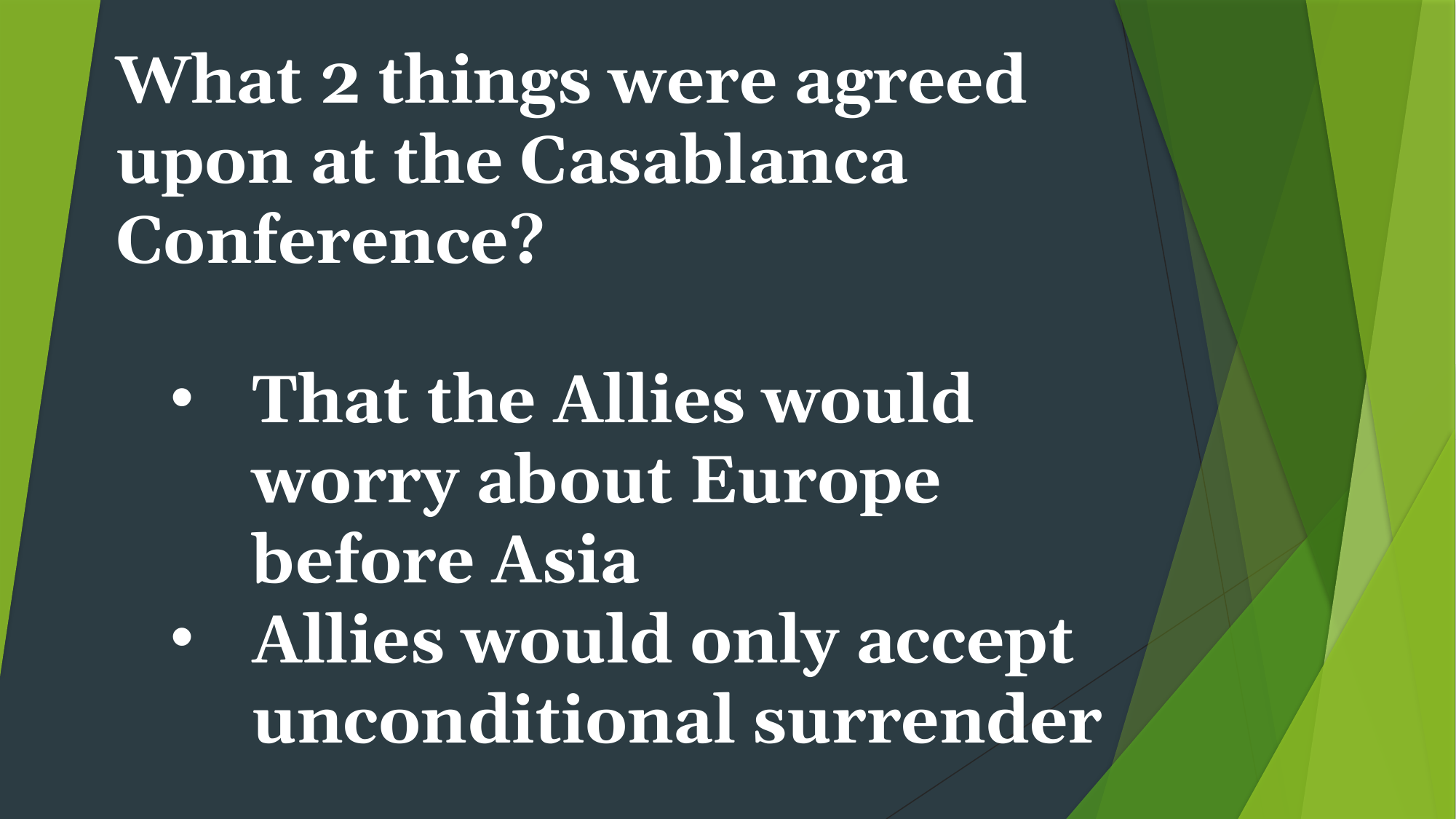

What 2 things were agreed upon at the Casablanca Conference?

That the Allies would worry about Europe before Asia
Allies would only accept unconditional surrender